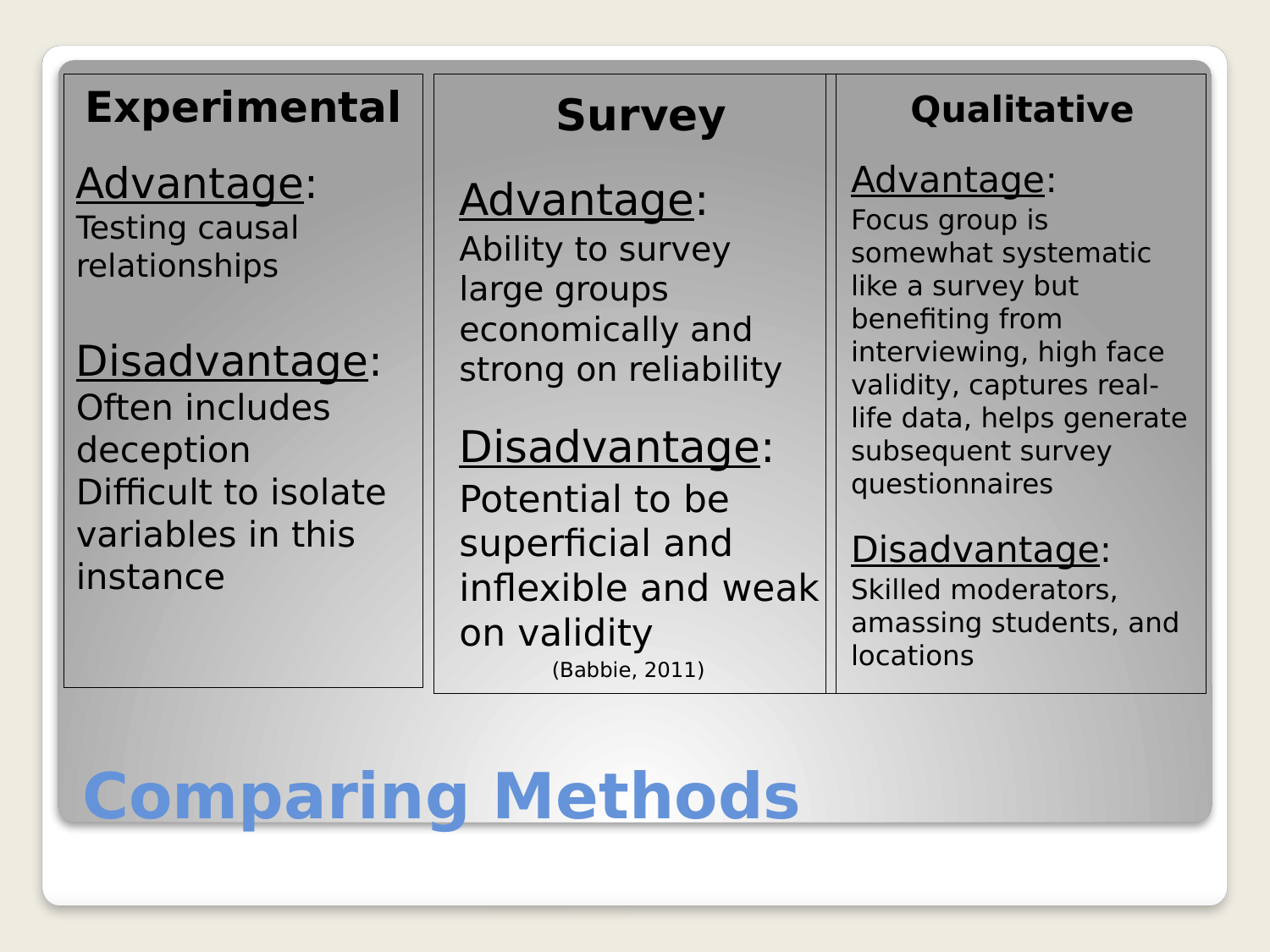

Experimental

Advantage:
Testing causal relationships

Disadvantage:
Often includes deception
Difficult to isolate variables in this instance

Survey

Advantage:
Ability to survey large groups economically and strong on reliability

Disadvantage:
Potential to be superficial and inflexible and weak on validity
	(Babbie, 2011)

Qualitative

Advantage:
Focus group is somewhat systematic like a survey but benefiting from interviewing, high face validity, captures real-life data, helps generate subsequent survey questionnaires

Disadvantage:
Skilled moderators, amassing students, and locations

# Comparing Methods